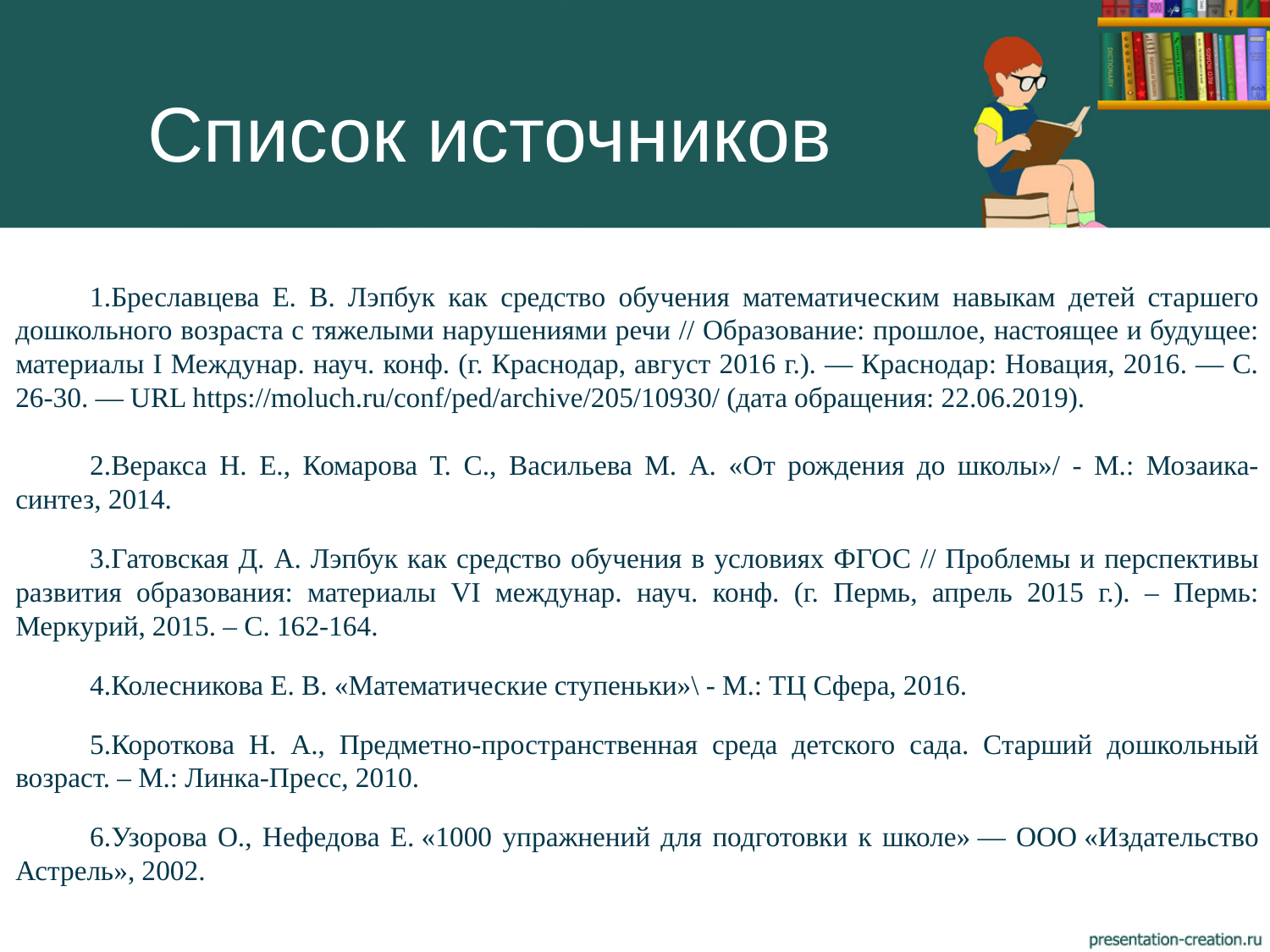

# Список источников
Бреславцева Е. В. Лэпбук как средство обучения математическим навыкам детей старшего дошкольного возраста с тяжелыми нарушениями речи // Образование: прошлое, настоящее и будущее: материалы I Междунар. науч. конф. (г. Краснодар, август 2016 г.). — Краснодар: Новация, 2016. — С. 26-30. — URL https://moluch.ru/conf/ped/archive/205/10930/ (дата обращения: 22.06.2019).

Веракса Н. Е., Комарова Т. С., Васильева М. А. «От рождения до школы»/ - М.: Мозаика-синтез, 2014.

Гатовская Д. А. Лэпбук как средство обучения в условиях ФГОС // Проблемы и перспективы развития образования: материалы VI междунар. науч. конф. (г. Пермь, апрель 2015 г.). – Пермь: Меркурий, 2015. – С. 162-164.

Колесникова Е. В. «Математические ступеньки»\ - М.: ТЦ Сфера, 2016.

Короткова Н. А., Предметно-пространственная среда детского сада. Старший дошкольный возраст. – М.: Линка-Пресс, 2010.

Узорова О., Нефедова Е. «1000 упражнений для подготовки к школе» — ООО «Издательство Астрель», 2002.